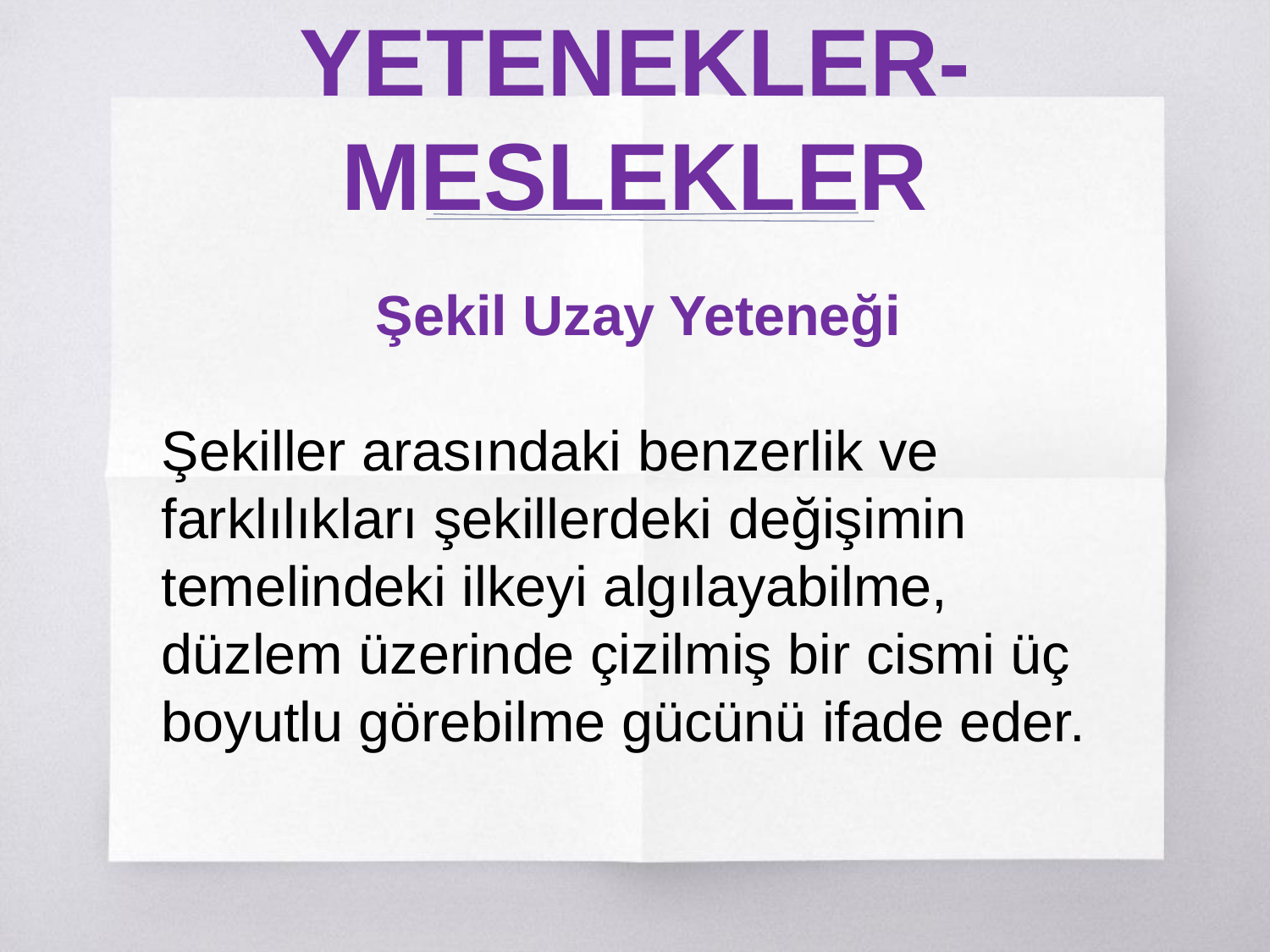

# YETENEKLER-MESLEKLER
Şekil Uzay Yeteneği

Şekiller arasındaki benzerlik ve farklılıkları şekillerdeki değişimin temelindeki ilkeyi algılayabilme, düzlem üzerinde çizilmiş bir cismi üç boyutlu görebilme gücünü ifade eder.